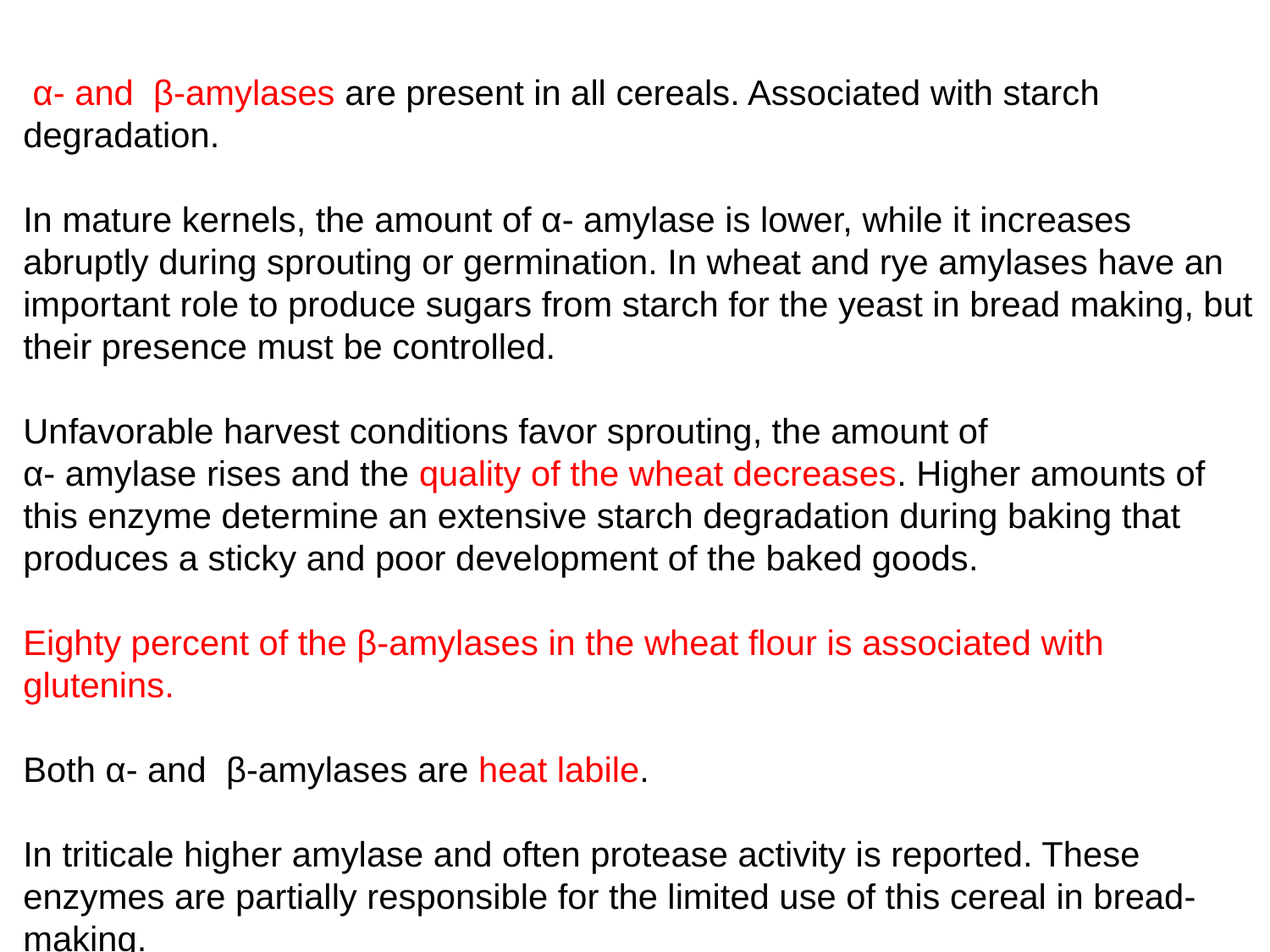

α- and  β-amylases are present in all cereals. Associated with starch degradation.

In mature kernels, the amount of α- amylase is lower, while it increases abruptly during sprouting or germination. In wheat and rye amylases have an important role to produce sugars from starch for the yeast in bread making, but their presence must be controlled.

Unfavorable harvest conditions favor sprouting, the amount of
α- amylase rises and the quality of the wheat decreases. Higher amounts of this enzyme determine an extensive starch degradation during baking that produces a sticky and poor development of the baked goods.

Eighty percent of the β-amylases in the wheat flour is associated with glutenins.

Both α- and  β-amylases are heat labile.

In triticale higher amylase and often protease activity is reported. These enzymes are partially responsible for the limited use of this cereal in bread-making.